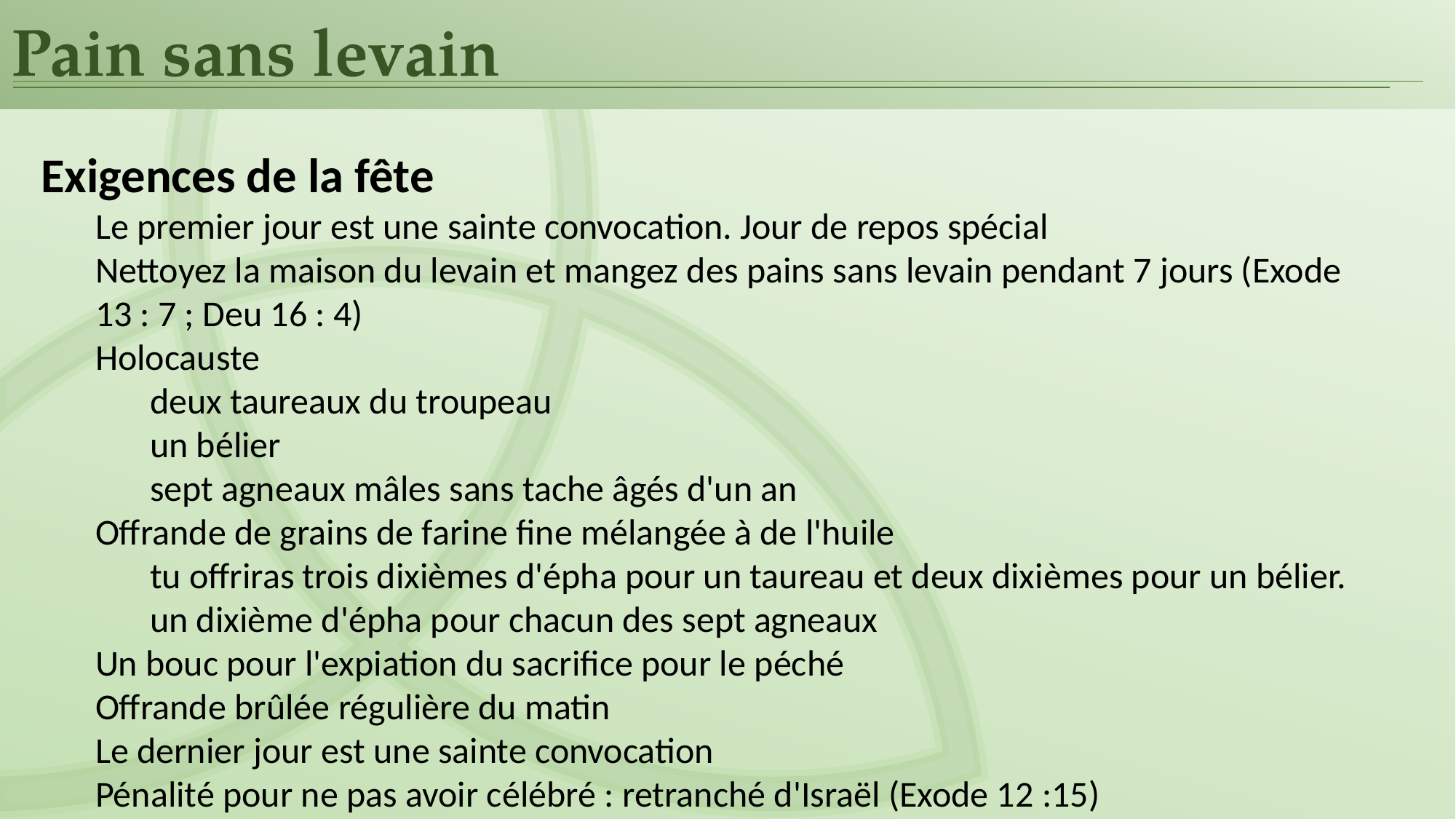

Pain sans levain
Exigences de la fête
Le premier jour est une sainte convocation. Jour de repos spécial
Nettoyez la maison du levain et mangez des pains sans levain pendant 7 jours (Exode 13 : 7 ; Deu 16 : 4)
Holocauste
deux taureaux du troupeau
un bélier
sept agneaux mâles sans tache âgés d'un an
Offrande de grains de farine fine mélangée à de l'huile
tu offriras trois dixièmes d'épha pour un taureau et deux dixièmes pour un bélier.
un dixième d'épha pour chacun des sept agneaux
Un bouc pour l'expiation du sacrifice pour le péché
Offrande brûlée régulière du matin
Le dernier jour est une sainte convocation
Pénalité pour ne pas avoir célébré : retranché d'Israël (Exode 12 :15)